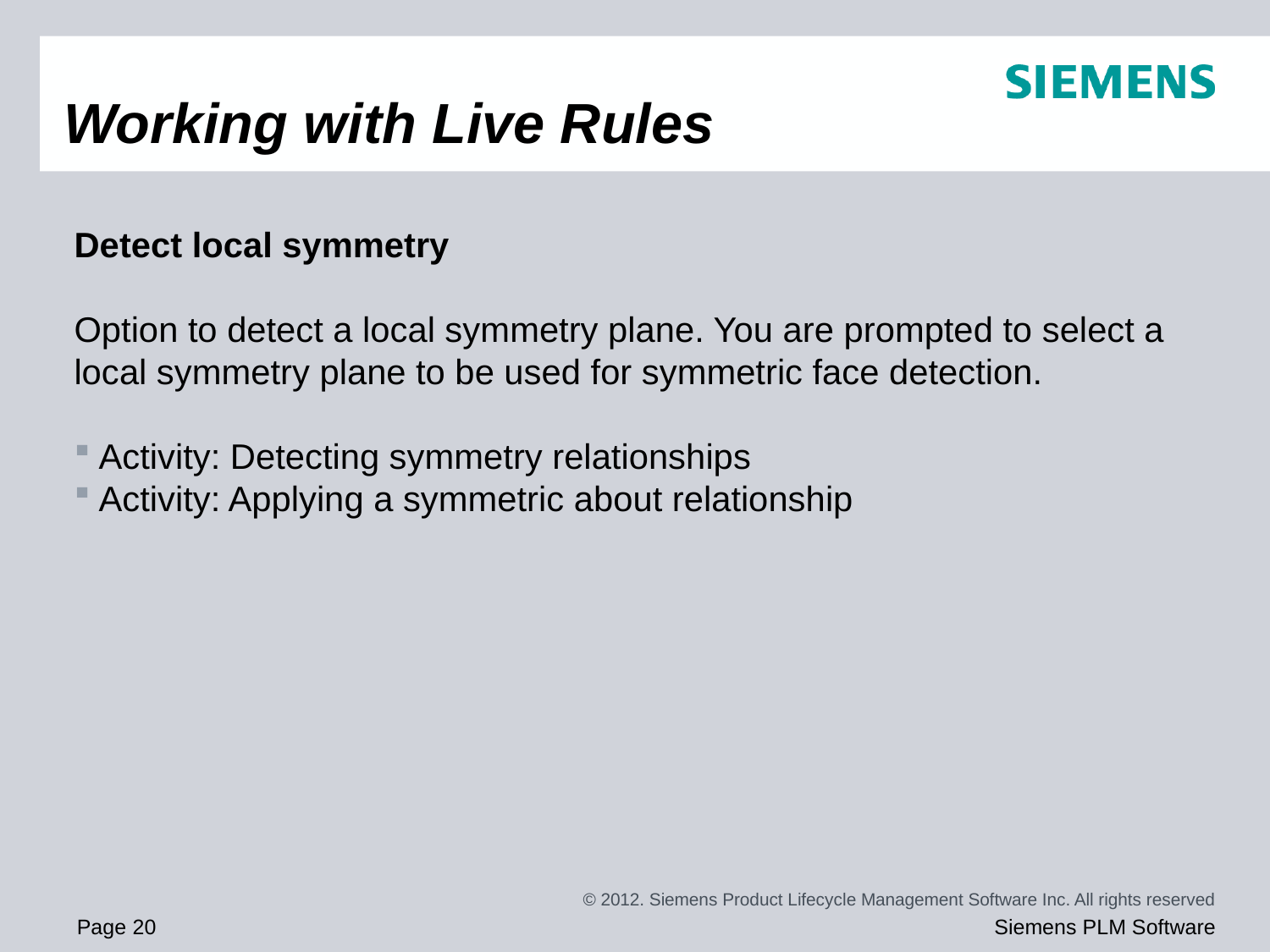

# Working with Live Rules
Detect local symmetry

Option to detect a local symmetry plane. You are prompted to select a local symmetry plane to be used for symmetric face detection.

Activity: Detecting symmetry relationships
Activity: Applying a symmetric about relationship